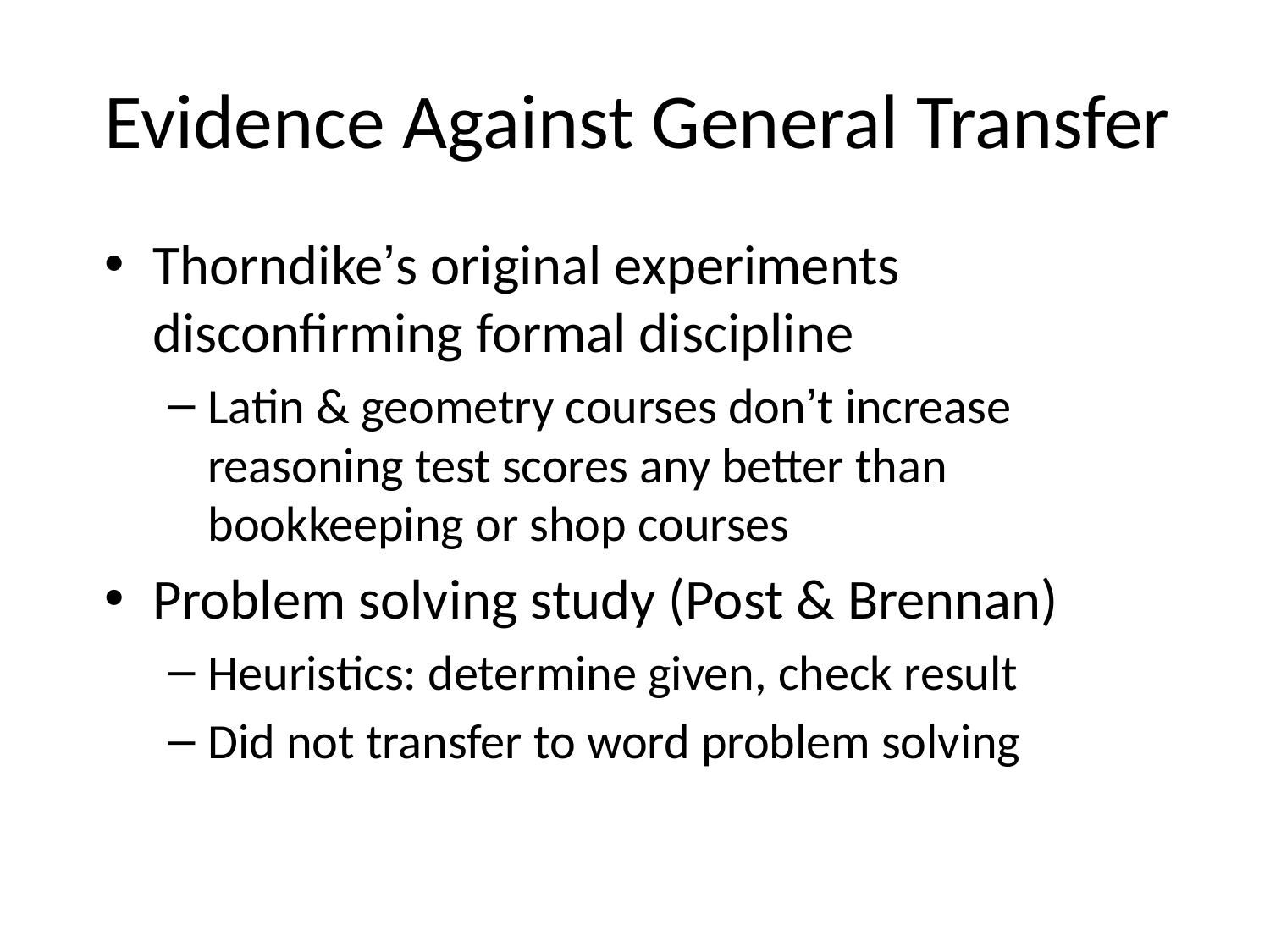

# Evidence Against General Transfer
Thorndike’s original experiments disconfirming formal discipline
Latin & geometry courses don’t increase reasoning test scores any better than bookkeeping or shop courses
Problem solving study (Post & Brennan)
Heuristics: determine given, check result
Did not transfer to word problem solving